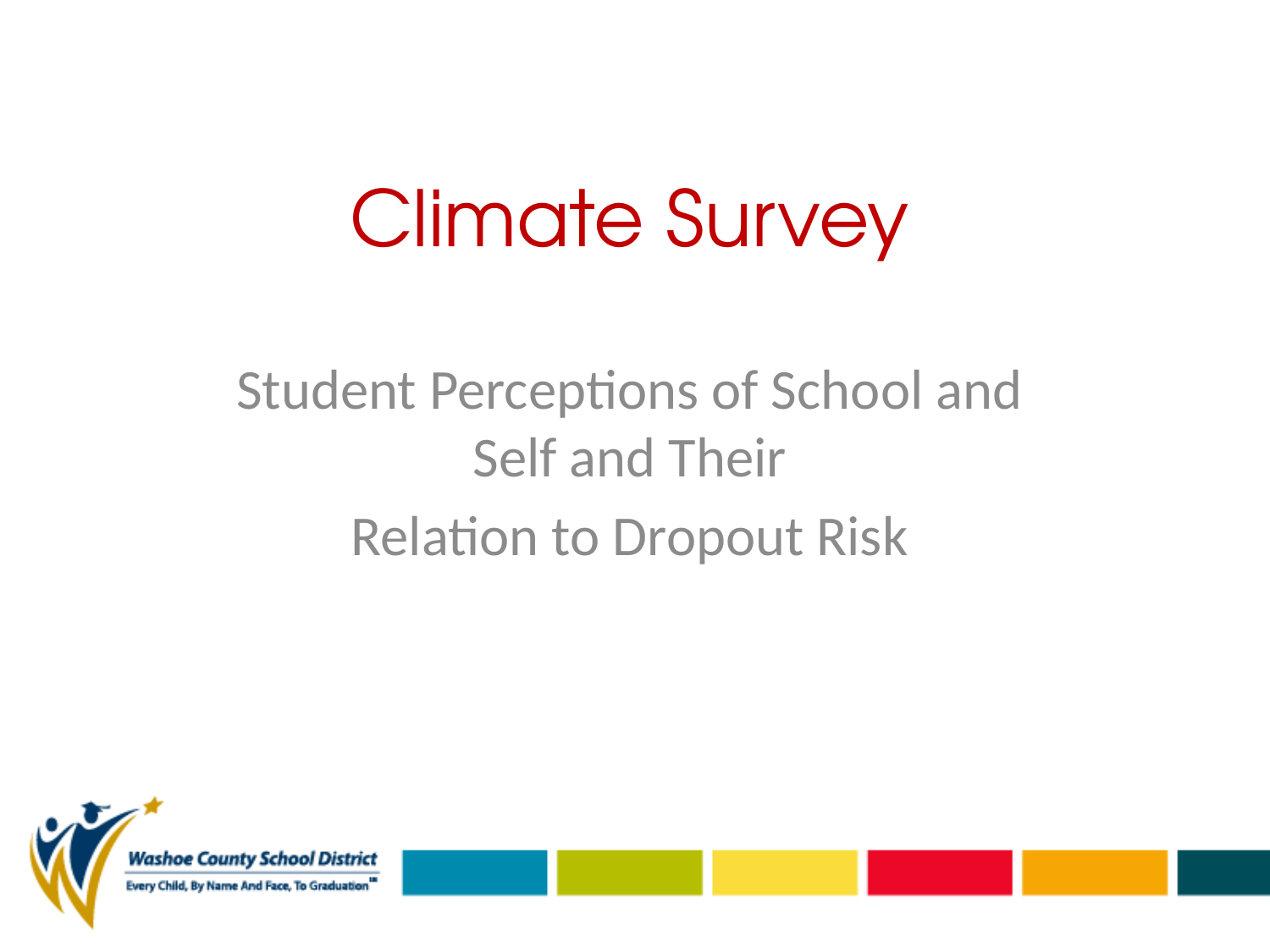

# Climate Survey
Student Perceptions of School and Self and Their
Relation to Dropout Risk